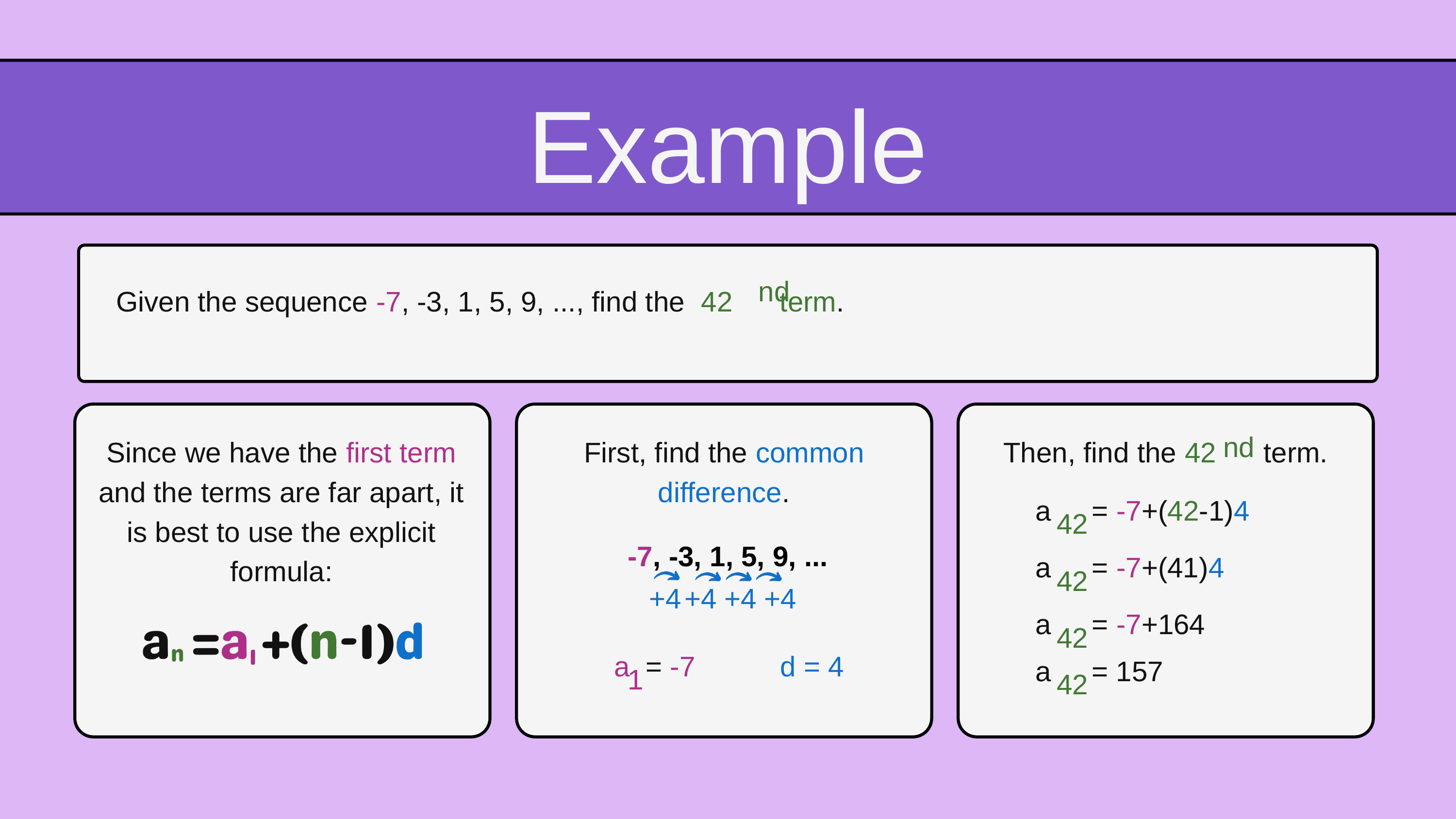

Example

nd
Given the sequence -7, -3, 1, 5, 9, ..., find the  42      term.

nd
Since we have the first term and the terms are far apart, it is best to use the explicit formula:
First, find the common difference.
Then, find the 42      term.
a
= -7+(42-1)4
42
-7, -3, 1, 5, 9, ...
a
= -7+(41)4
42

+4
+4
+4
+4
a
= -7+164
42

a  = -7
d = 4
a
= 157
1
42